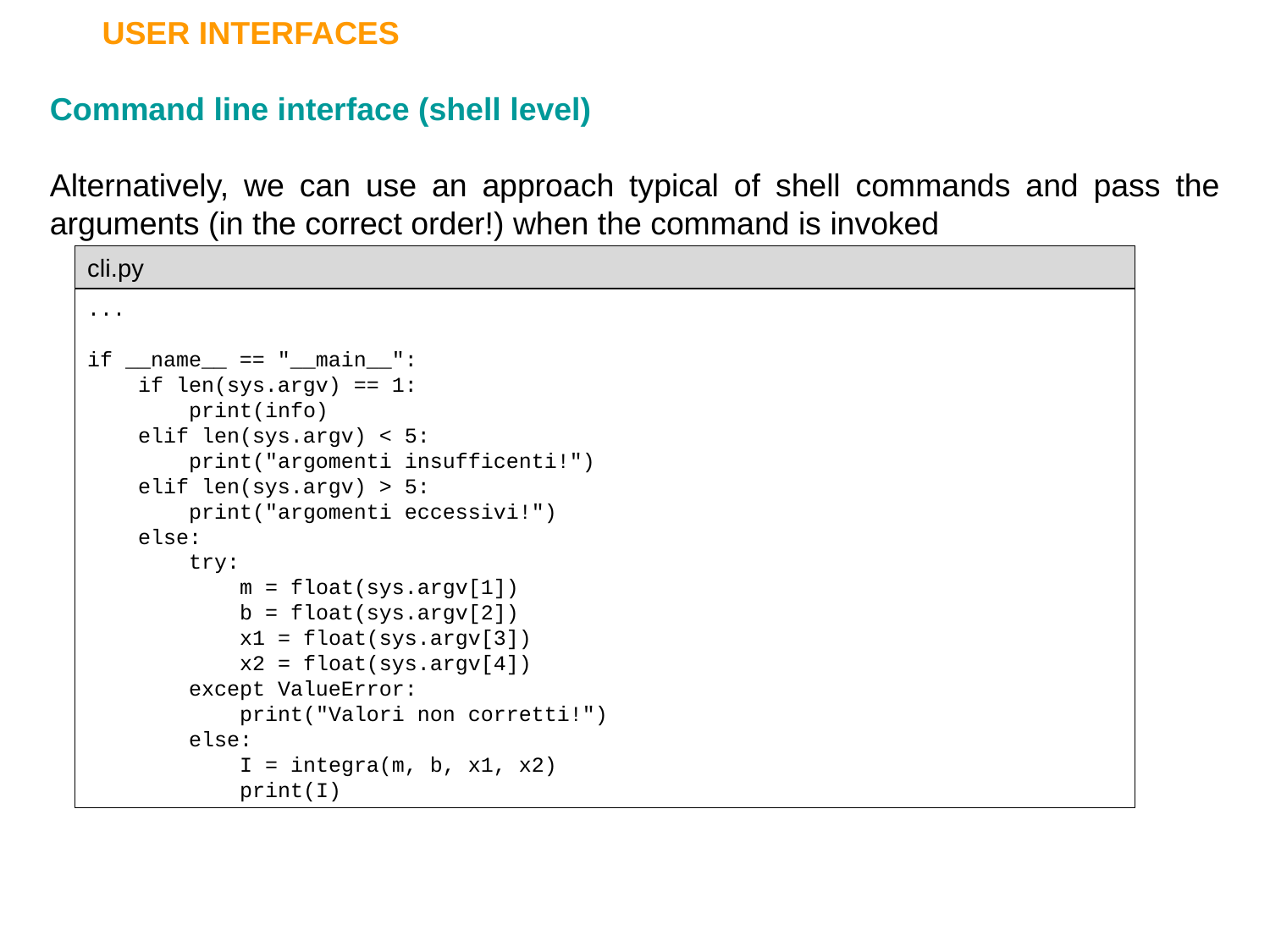

USER INTERFACES
Command line interface (shell level)

Alternatively, we can use an approach typical of shell commands and pass the arguments (in the correct order!) when the command is invoked

cli.py
...

if __name__ == "__main__":
    if len(sys.argv) == 1:
        print(info)
    elif len(sys.argv) < 5:
        print("argomenti insufficenti!")
    elif len(sys.argv) > 5:
        print("argomenti eccessivi!")
    else:
        try:
            m = float(sys.argv[1])
            b = float(sys.argv[2])
            x1 = float(sys.argv[3])
            x2 = float(sys.argv[4])
        except ValueError:
            print("Valori non corretti!")
        else:
            I = integra(m, b, x1, x2)
            print(I)